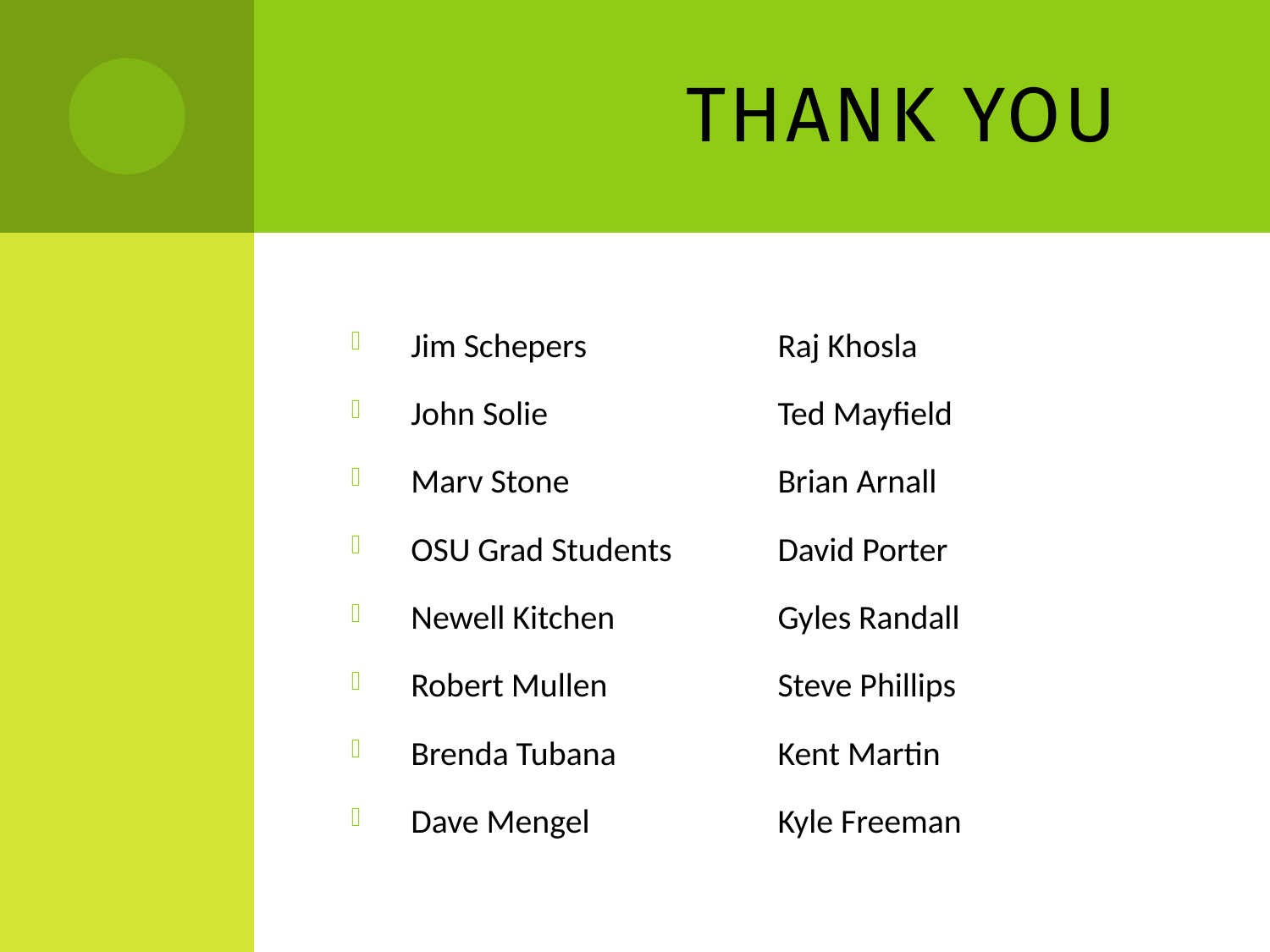

# Thank You
Jim Schepers	Raj Khosla
John Solie	Ted Mayfield
Marv Stone	Brian Arnall
OSU Grad Students	David Porter
Newell Kitchen	Gyles Randall
Robert Mullen	Steve Phillips
Brenda Tubana	Kent Martin
Dave Mengel	Kyle Freeman